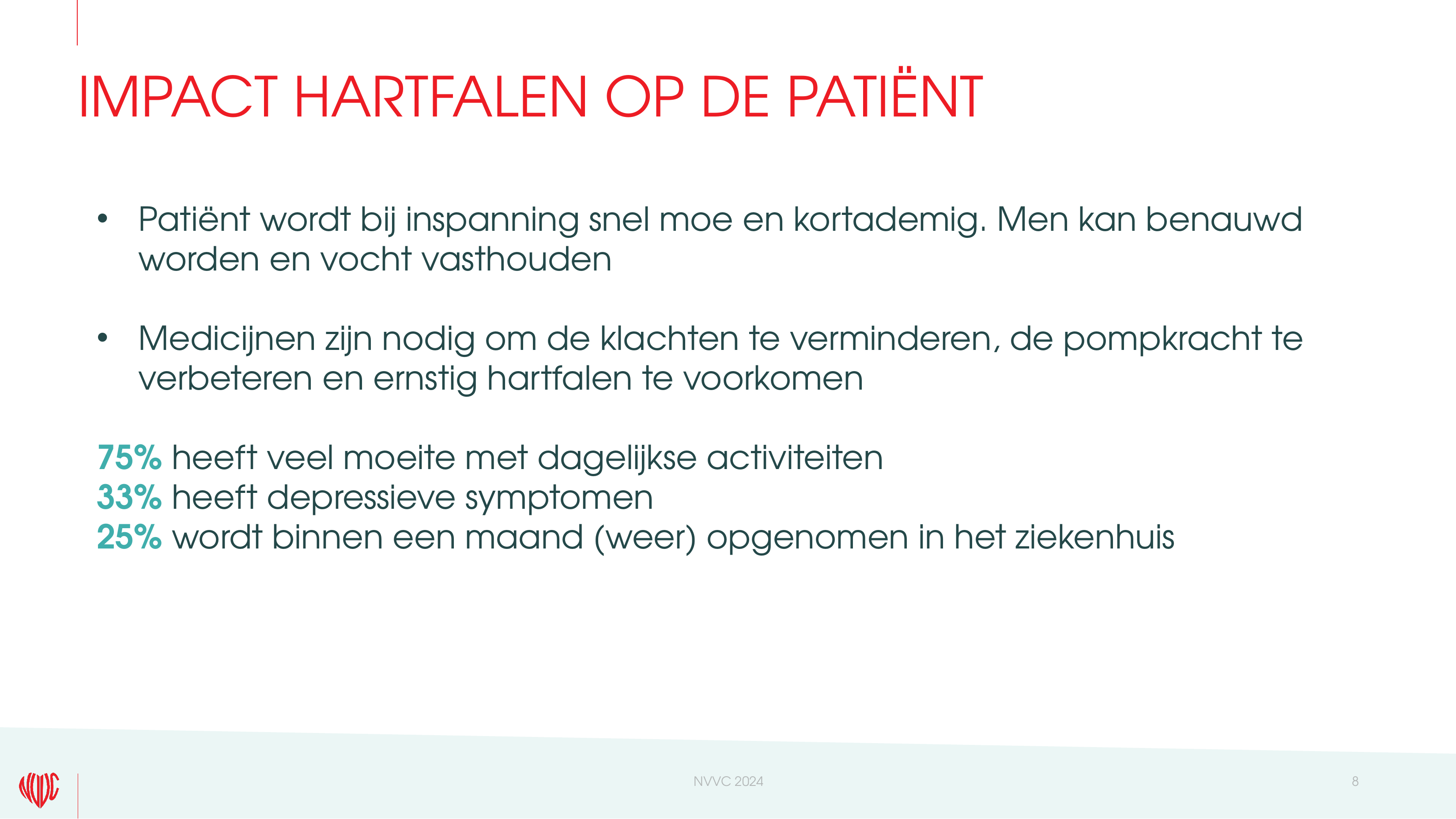

# Impact hartfalen op de patiënt
Patiënt wordt bij inspanning snel moe en kortademig. Men kan benauwd worden en vocht vasthouden

Medicijnen zijn nodig om de klachten te verminderen, de pompkracht te verbeteren en ernstig hartfalen te voorkomen

75% heeft veel moeite met dagelijkse activiteiten
33% heeft depressieve symptomen
25% wordt binnen een maand (weer) opgenomen in het ziekenhuis

NVVC 2024
8